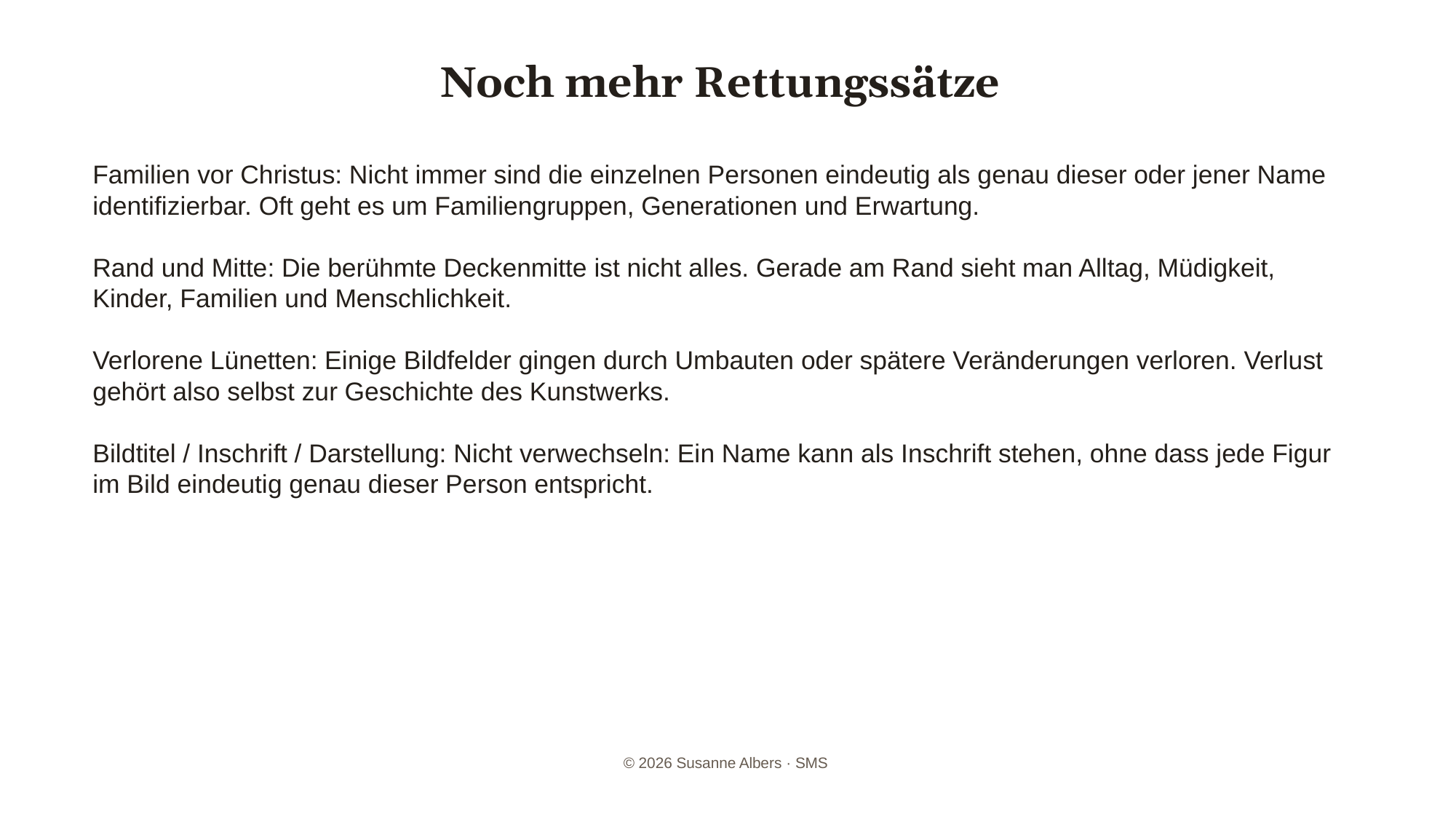

Noch mehr Rettungssätze
Familien vor Christus: Nicht immer sind die einzelnen Personen eindeutig als genau dieser oder jener Name identifizierbar. Oft geht es um Familiengruppen, Generationen und Erwartung.

Rand und Mitte: Die berühmte Deckenmitte ist nicht alles. Gerade am Rand sieht man Alltag, Müdigkeit, Kinder, Familien und Menschlichkeit.

Verlorene Lünetten: Einige Bildfelder gingen durch Umbauten oder spätere Veränderungen verloren. Verlust gehört also selbst zur Geschichte des Kunstwerks.

Bildtitel / Inschrift / Darstellung: Nicht verwechseln: Ein Name kann als Inschrift stehen, ohne dass jede Figur im Bild eindeutig genau dieser Person entspricht.
© 2026 Susanne Albers · SMS